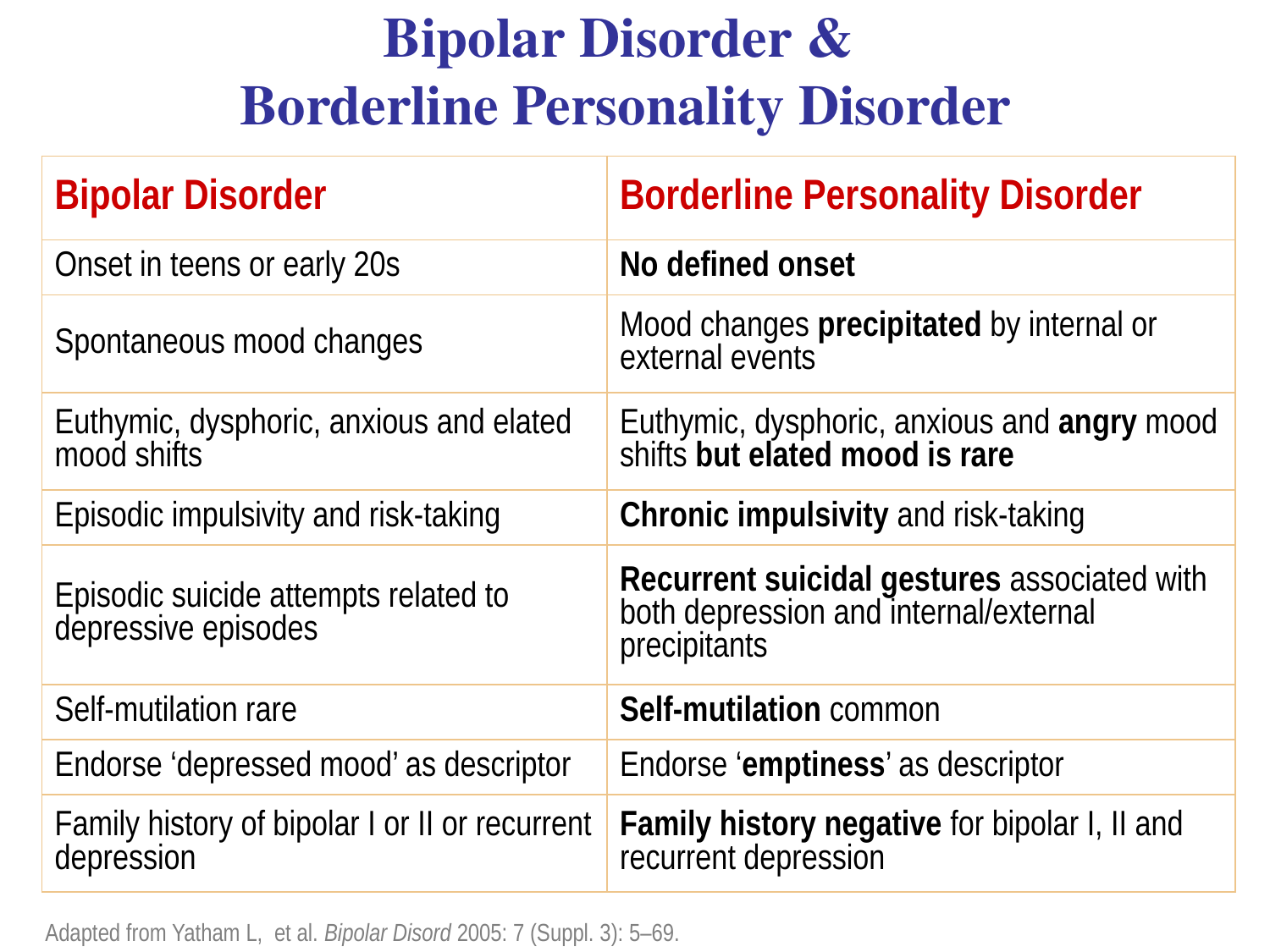

Bipolar Disorder &
Borderline Personality Disorder
| Bipolar Disorder | Borderline Personality Disorder |
| --- | --- |
| Onset in teens or early 20s | No defined onset |
| Spontaneous mood changes | Mood changes precipitated by internal or external events |
| Euthymic, dysphoric, anxious and elated mood shifts | Euthymic, dysphoric, anxious and angry mood shifts but elated mood is rare |
| Episodic impulsivity and risk-taking | Chronic impulsivity and risk-taking |
| Episodic suicide attempts related to depressive episodes | Recurrent suicidal gestures associated with both depression and internal/external precipitants |
| Self-mutilation rare | Self-mutilation common |
| Endorse ‘depressed mood’ as descriptor | Endorse ‘emptiness’ as descriptor |
| Family history of bipolar I or II or recurrent depression | Family history negative for bipolar I, II and recurrent depression |

Adapted from Yatham L,  et al. Bipolar Disord 2005: 7 (Suppl. 3): 5–69.